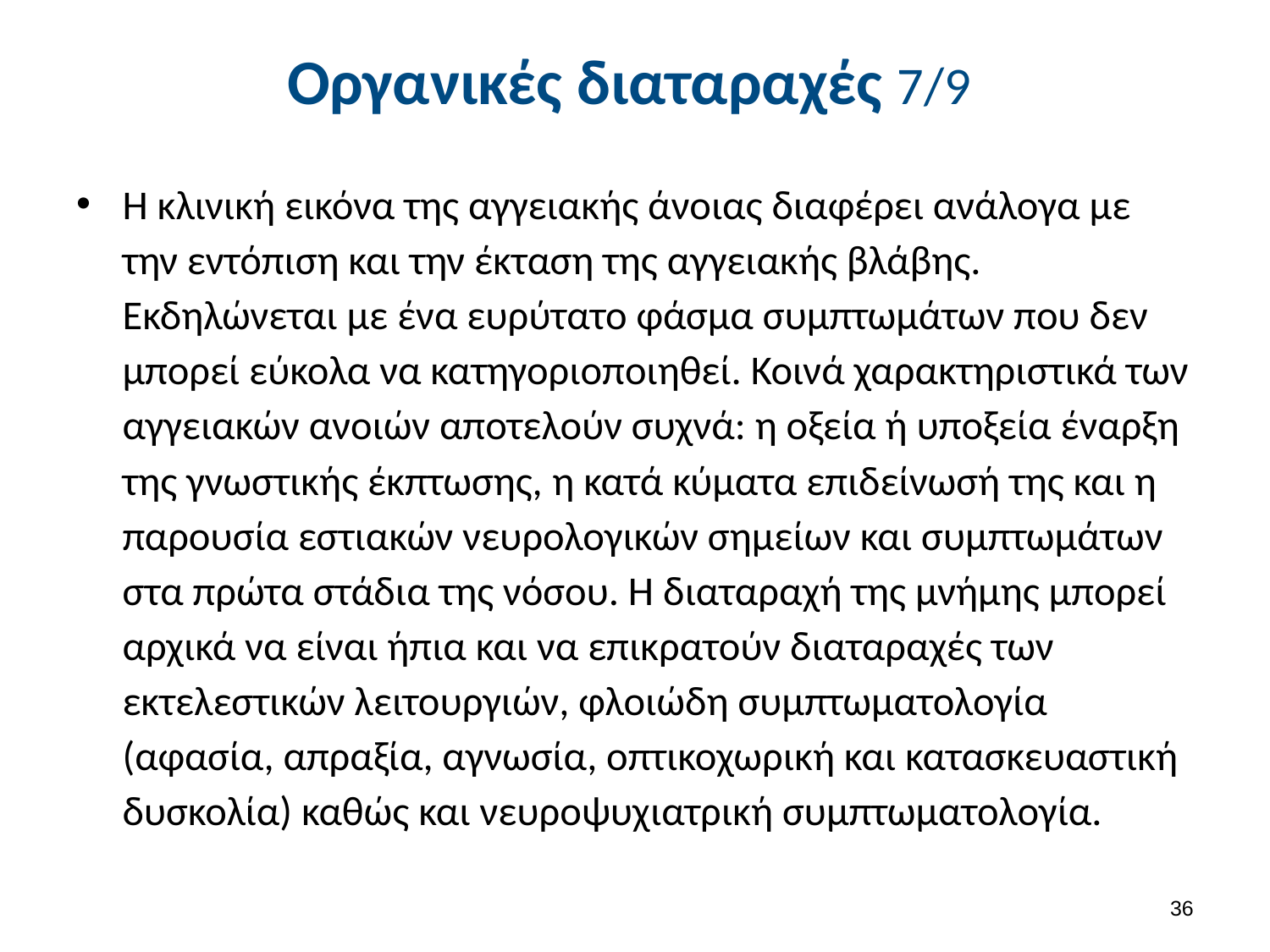

# Οργανικές διαταραχές 7/9
Η κλινική εικόνα της αγγειακής άνοιας διαφέρει ανάλογα με την εντόπιση και την έκταση της αγγειακής βλάβης. Εκδηλώνεται με ένα ευρύτατο φάσμα συμπτωμάτων που δεν μπορεί εύκολα να κατηγοριοποιηθεί. Κοινά χαρακτηριστικά των αγγειακών ανοιών αποτελούν συχνά: η οξεία ή υποξεία έναρξη της γνωστικής έκπτωσης, η κατά κύματα επιδείνωσή της και η παρουσία εστιακών νευρολογικών σημείων και συμπτωμάτων στα πρώτα στάδια της νόσου. Η διαταραχή της μνήμης μπορεί αρχικά να είναι ήπια και να επικρατούν διαταραχές των εκτελεστικών λειτουργιών, φλοιώδη συμπτωματολογία (αφασία, απραξία, αγνωσία, οπτικοχωρική και κατασκευαστική δυσκολία) καθώς και νευροψυχιατρική συμπτωματολογία.
36